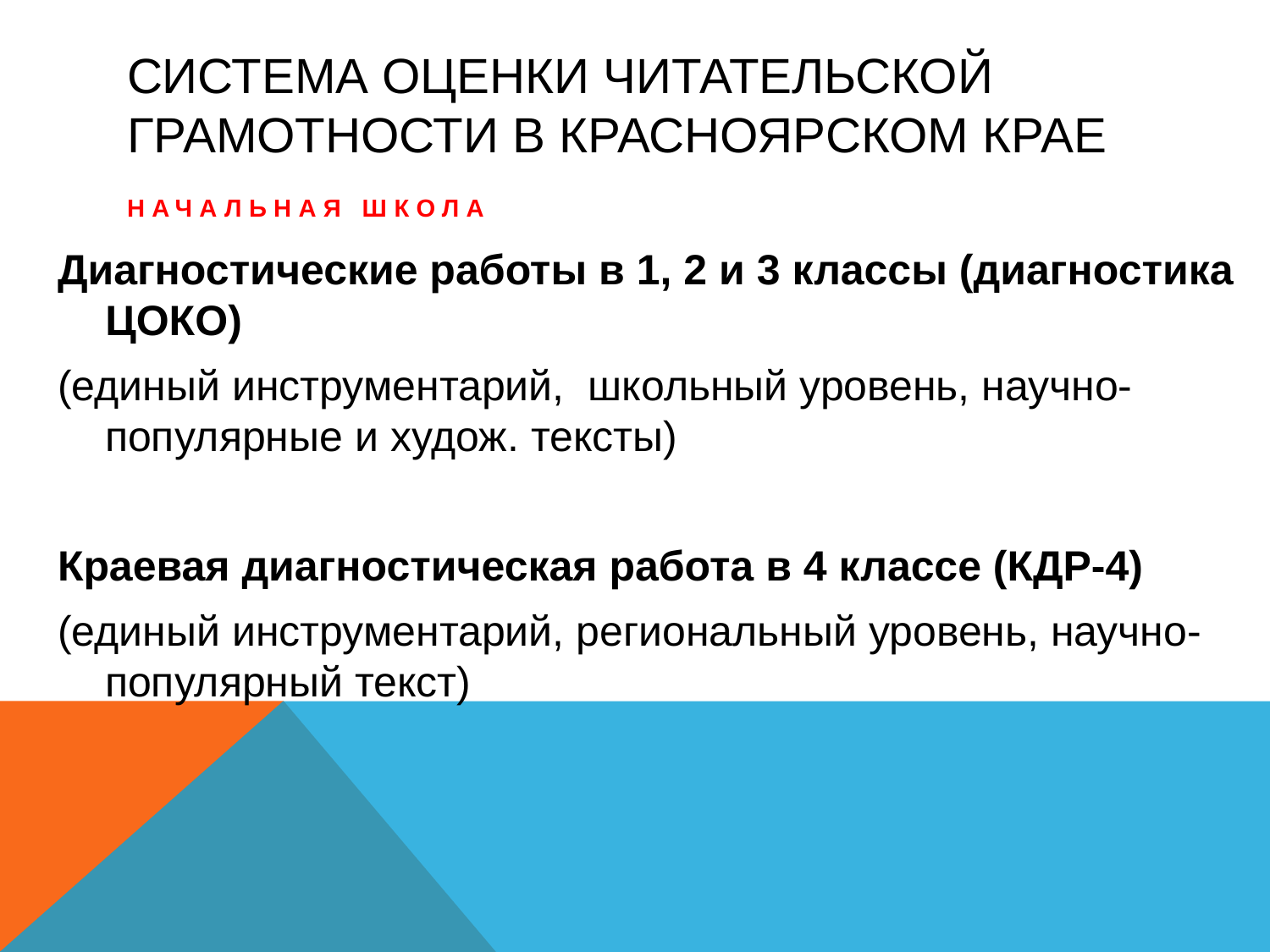

# Система оценки читательской грамотности в красноярском крае
Начальная школа
Диагностические работы в 1, 2 и 3 классы (диагностика ЦОКО)
(единый инструментарий,  школьный уровень, научно-популярные и худож. тексты)

Краевая диагностическая работа в 4 классе (КДР-4)
(единый инструментарий, региональный уровень, научно-популярный текст)